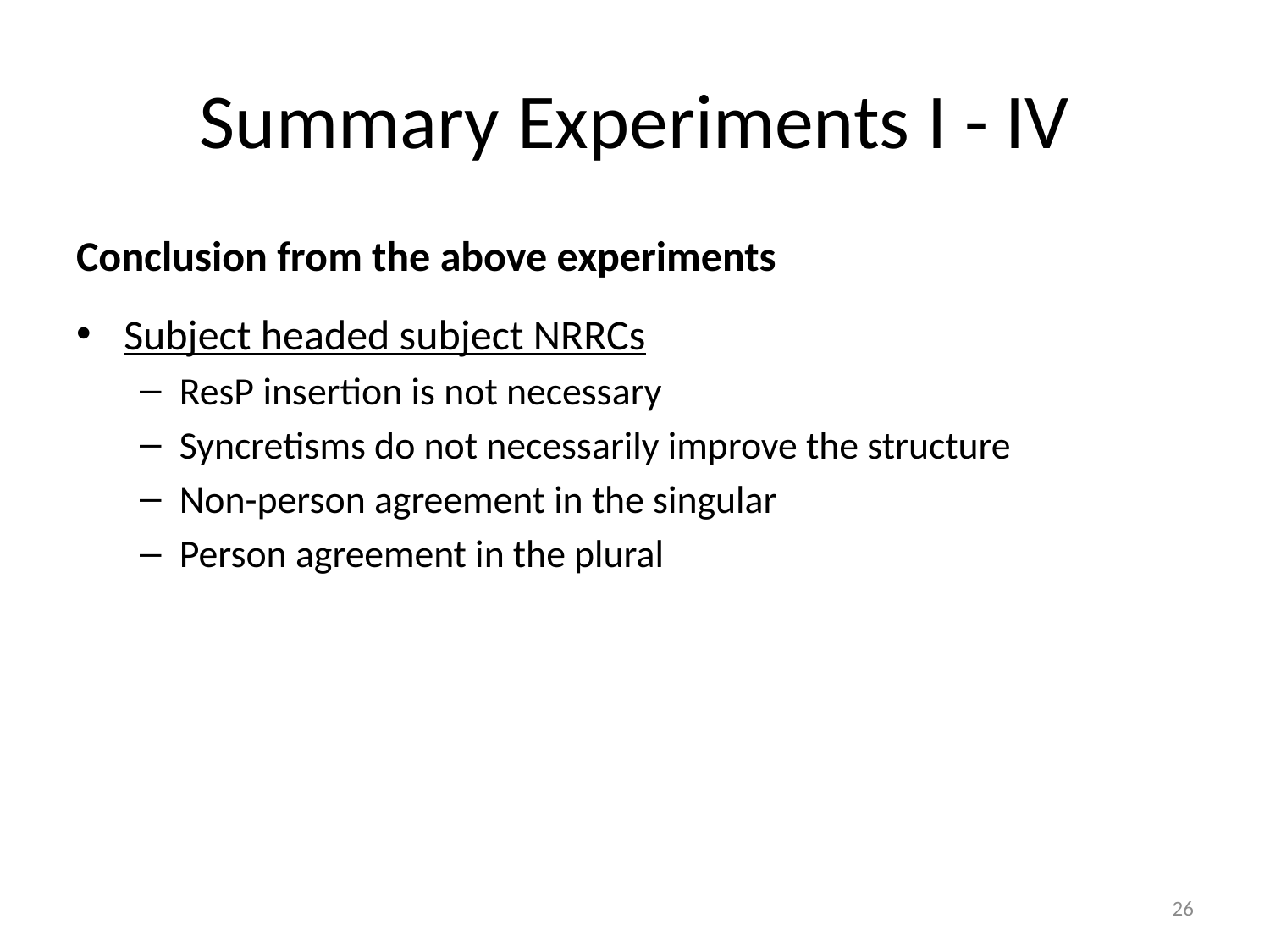

# Summary Experiments I - IV
Conclusion from the above experiments

Subject headed subject NRRCs
ResP insertion is not necessary
Syncretisms do not necessarily improve the structure
Non-person agreement in the singular
Person agreement in the plural

26